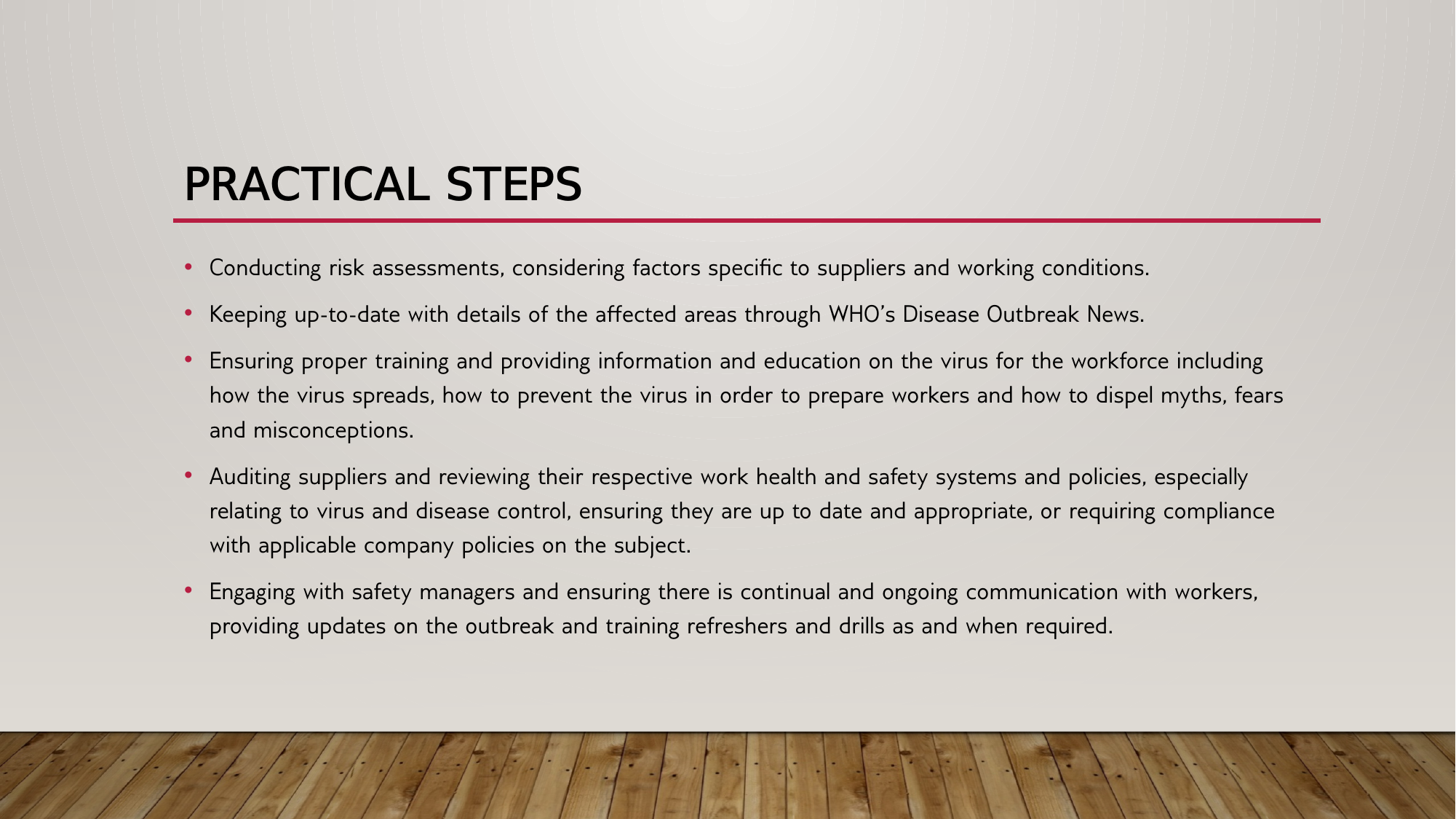

# Practical steps
Conducting risk assessments, considering factors specific to suppliers and working conditions.
Keeping up-to-date with details of the affected areas through WHO’s Disease Outbreak News.
Ensuring proper training and providing information and education on the virus for the workforce including how the virus spreads, how to prevent the virus in order to prepare workers and how to dispel myths, fears and misconceptions.
Auditing suppliers and reviewing their respective work health and safety systems and policies, especially relating to virus and disease control, ensuring they are up to date and appropriate, or requiring compliance with applicable company policies on the subject.
Engaging with safety managers and ensuring there is continual and ongoing communication with workers, providing updates on the outbreak and training refreshers and drills as and when required.